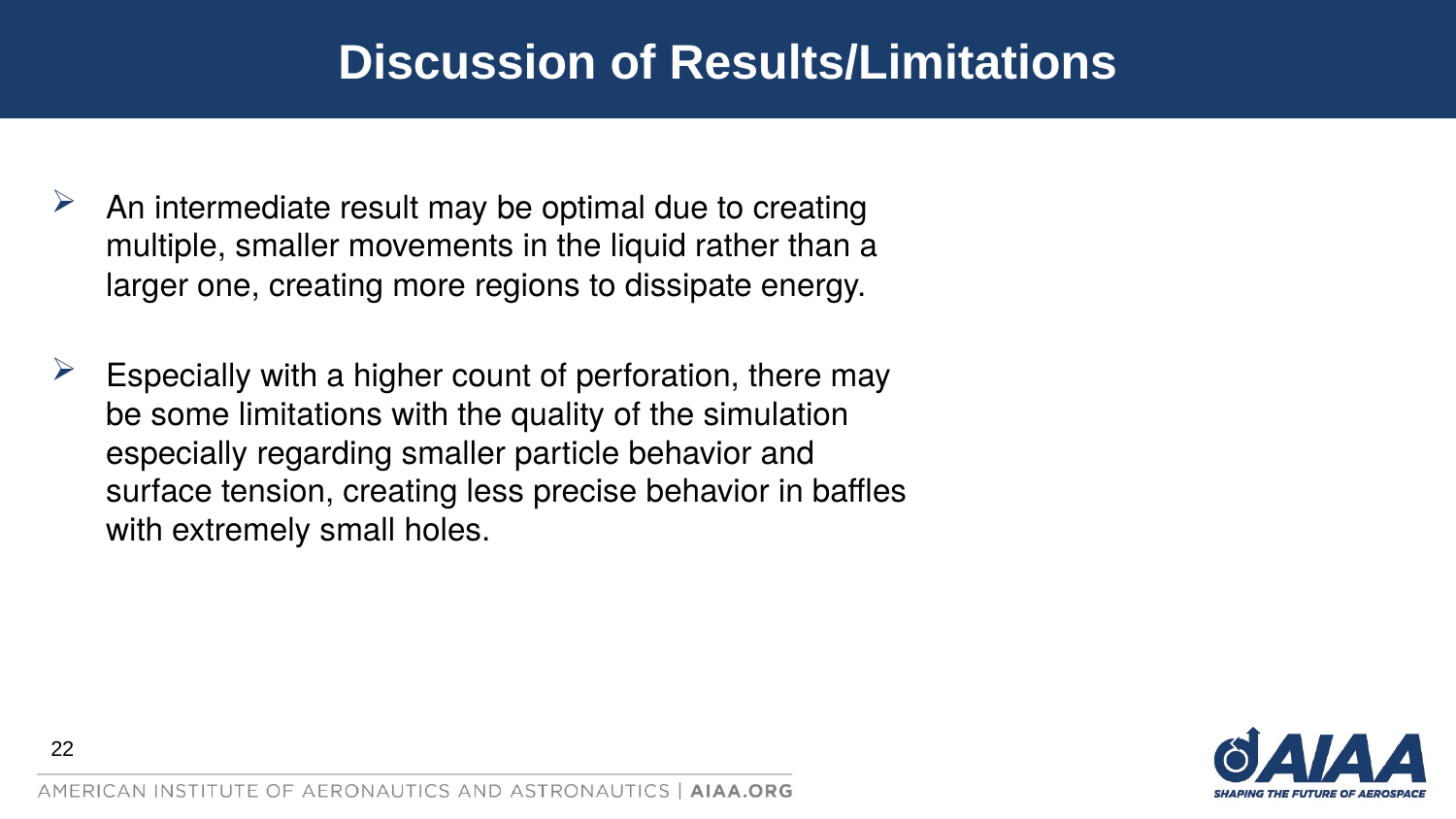

Discussion of Results/Limitations
An intermediate result may be optimal due to creating multiple, smaller movements in the liquid rather than a larger one, creating more regions to dissipate energy.

Especially with a higher count of perforation, there may be some limitations with the quality of the simulation especially regarding smaller particle behavior and surface tension, creating less precise behavior in baffles with extremely small holes.

22